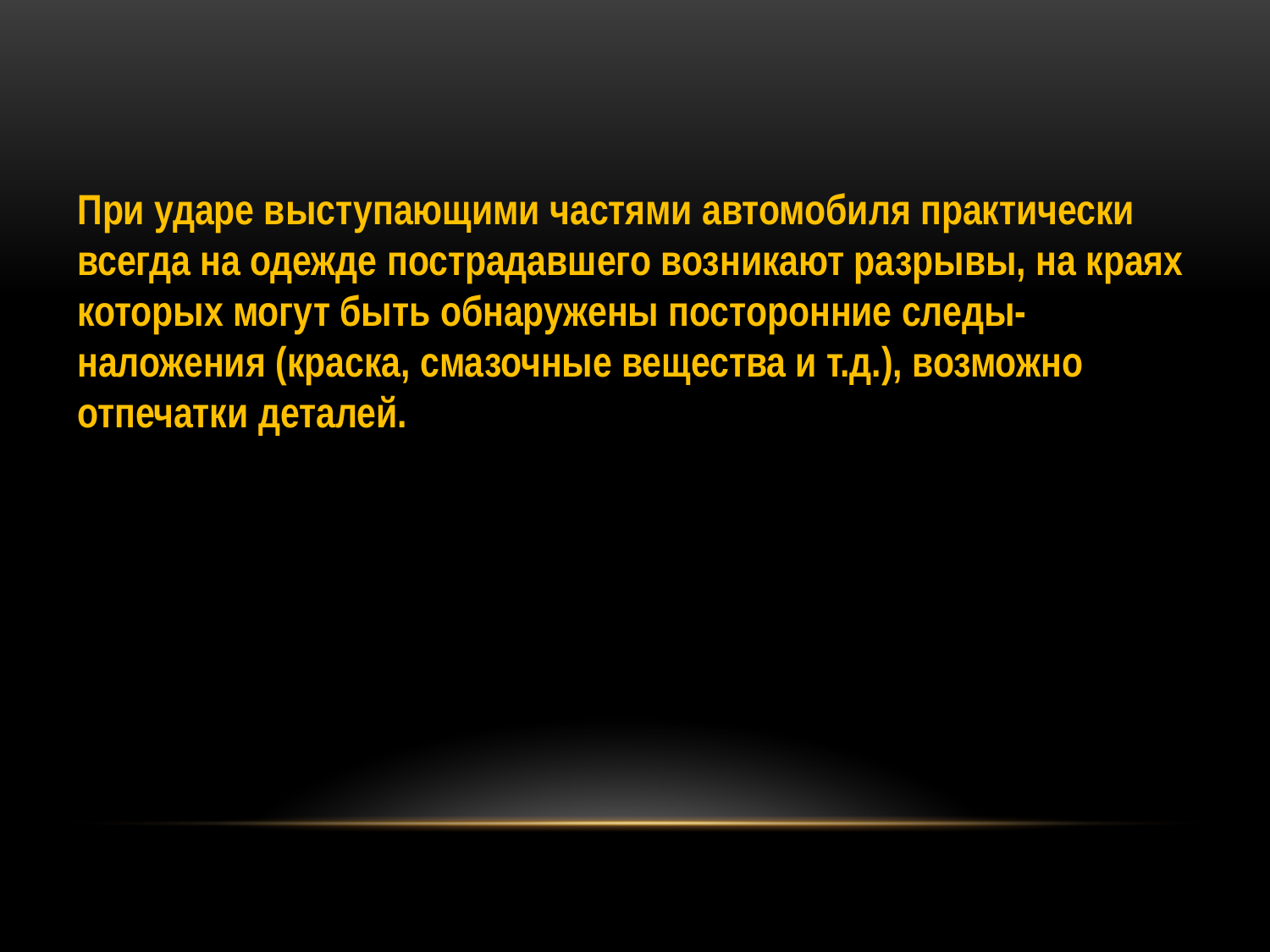

При ударе выступающими частями автомобиля практически всегда на одежде пострадавшего возникают разрывы, на краях которых могут быть обнаружены посторонние следы-наложения (краска, смазочные вещества и т.д.), возможно отпечатки деталей.